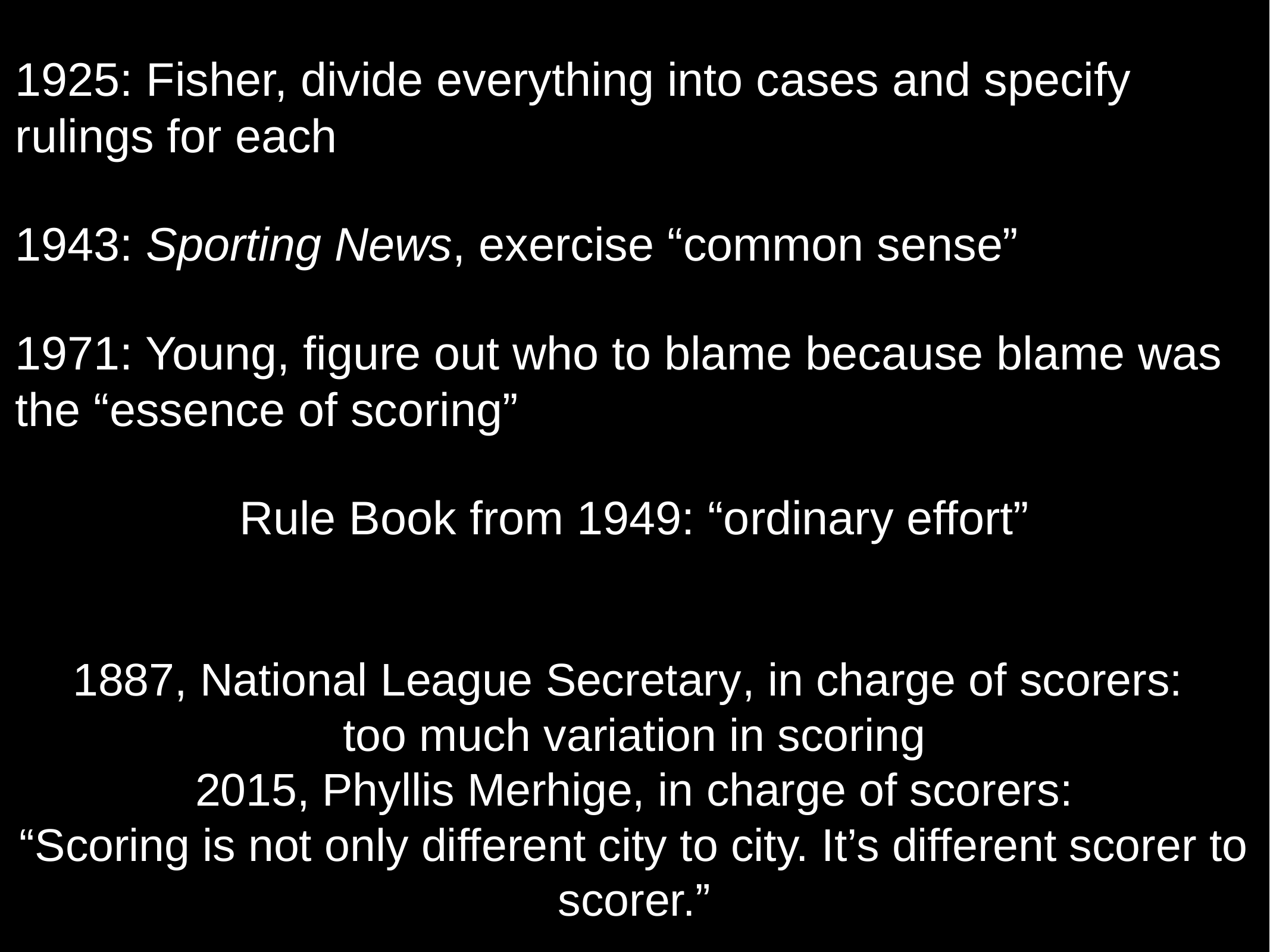

1925: Fisher, divide everything into cases and specify rulings for each
1943: Sporting News, exercise “common sense”
1971: Young, figure out who to blame because blame was the “essence of scoring”
Rule Book from 1949: “ordinary effort”
1887, National League Secretary, in charge of scorers:
too much variation in scoring
2015, Phyllis Merhige, in charge of scorers:
“Scoring is not only different city to city. It’s different scorer to scorer.”